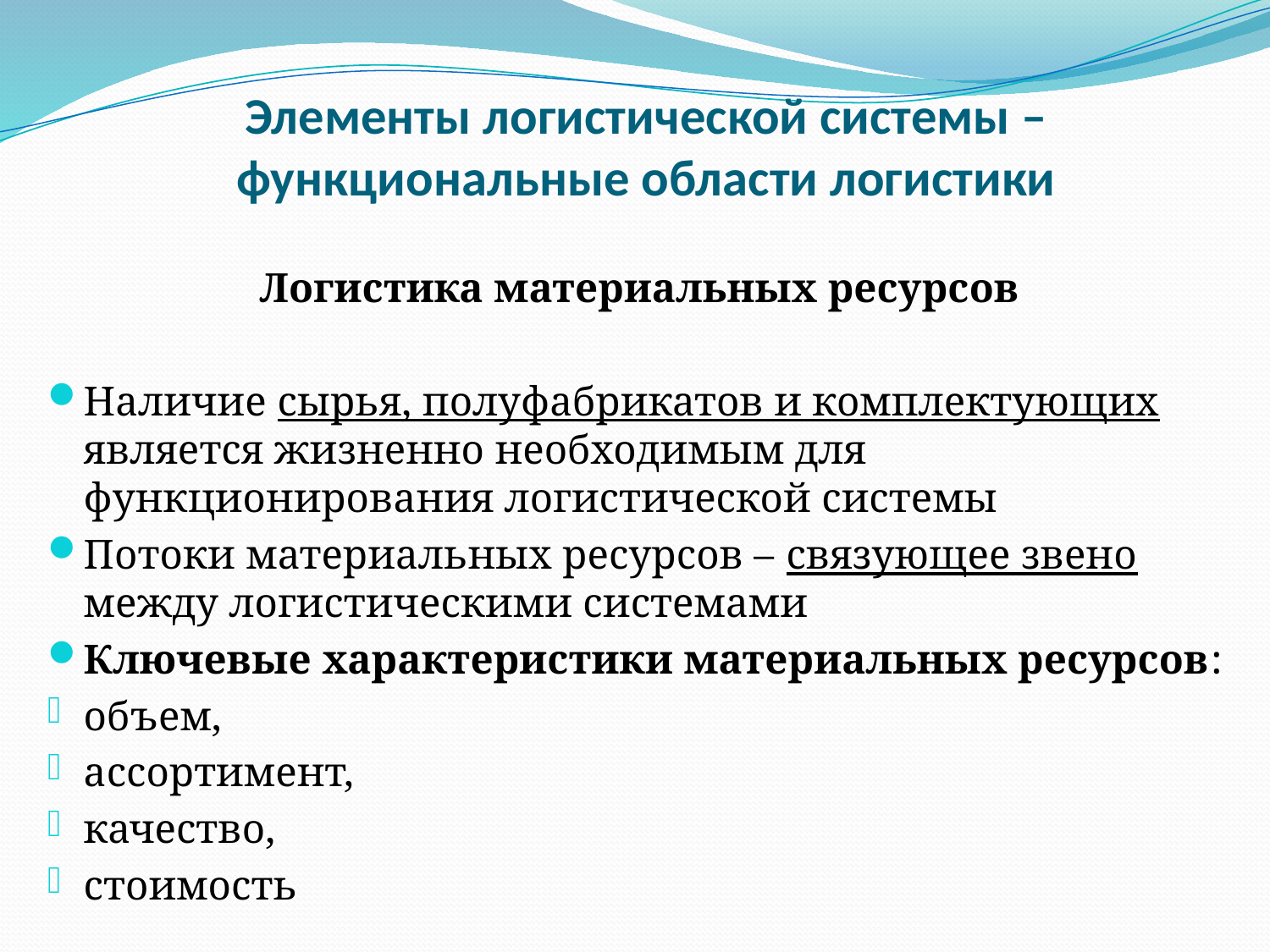

# Элементы логистической системы – функциональные области логистики
Логистика материальных ресурсов

Наличие сырья, полуфабрикатов и комплектующих является жизненно необходимым для функционирования логистической системы
Потоки материальных ресурсов – связующее звено между логистическими системами
Ключевые характеристики материальных ресурсов:
объем,
ассортимент,
качество,
стоимость